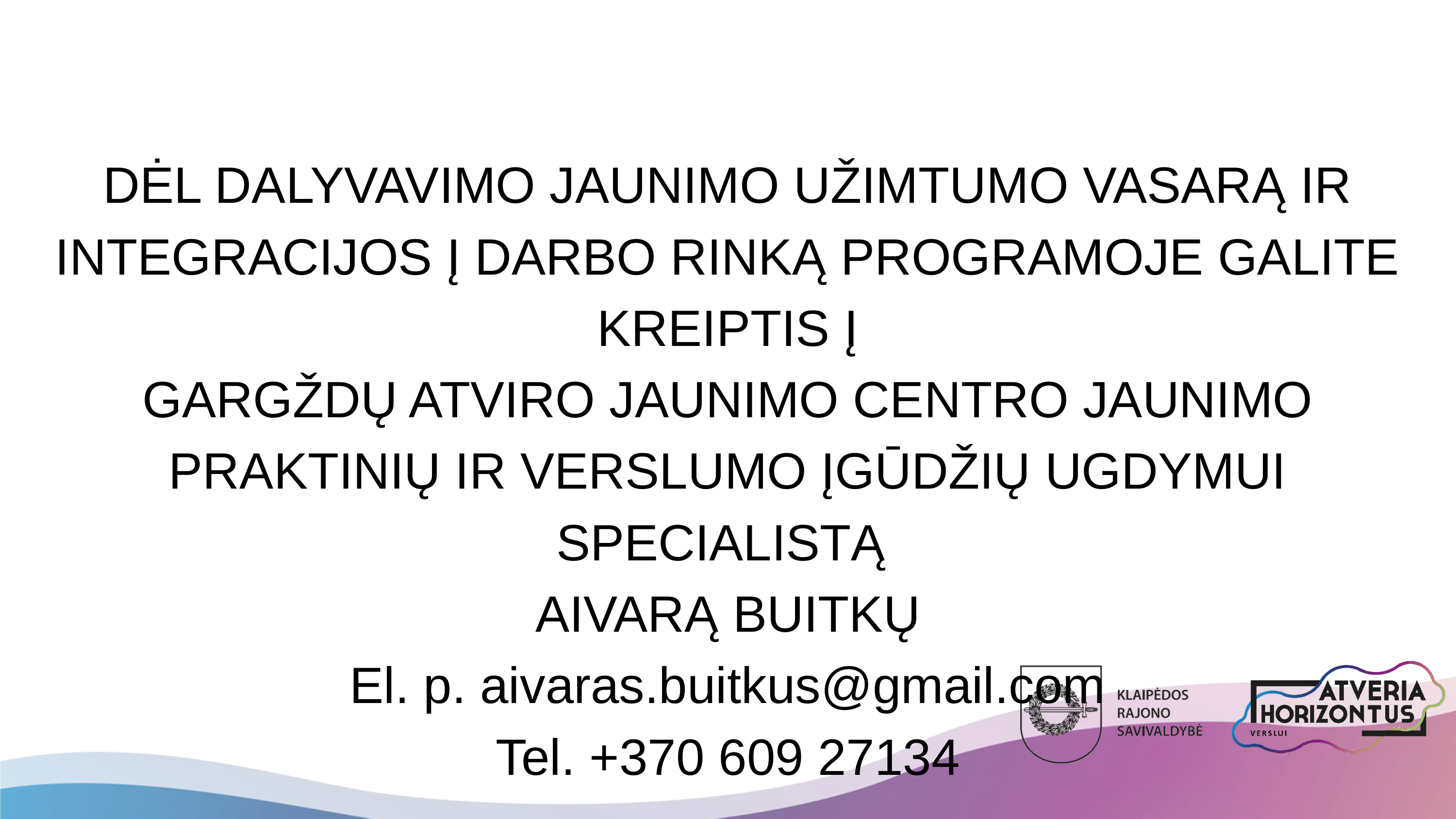

DĖL DALYVAVIMO JAUNIMO UŽIMTUMO VASARĄ IR INTEGRACIJOS Į DARBO RINKĄ PROGRAMOJE GALITE KREIPTIS Į
GARGŽDŲ ATVIRO JAUNIMO CENTRO JAUNIMO PRAKTINIŲ IR VERSLUMO ĮGŪDŽIŲ UGDYMUI SPECIALISTĄ
AIVARĄ BUITKŲ
El. p. aivaras.buitkus@gmail.com
Tel. +370 609 27134